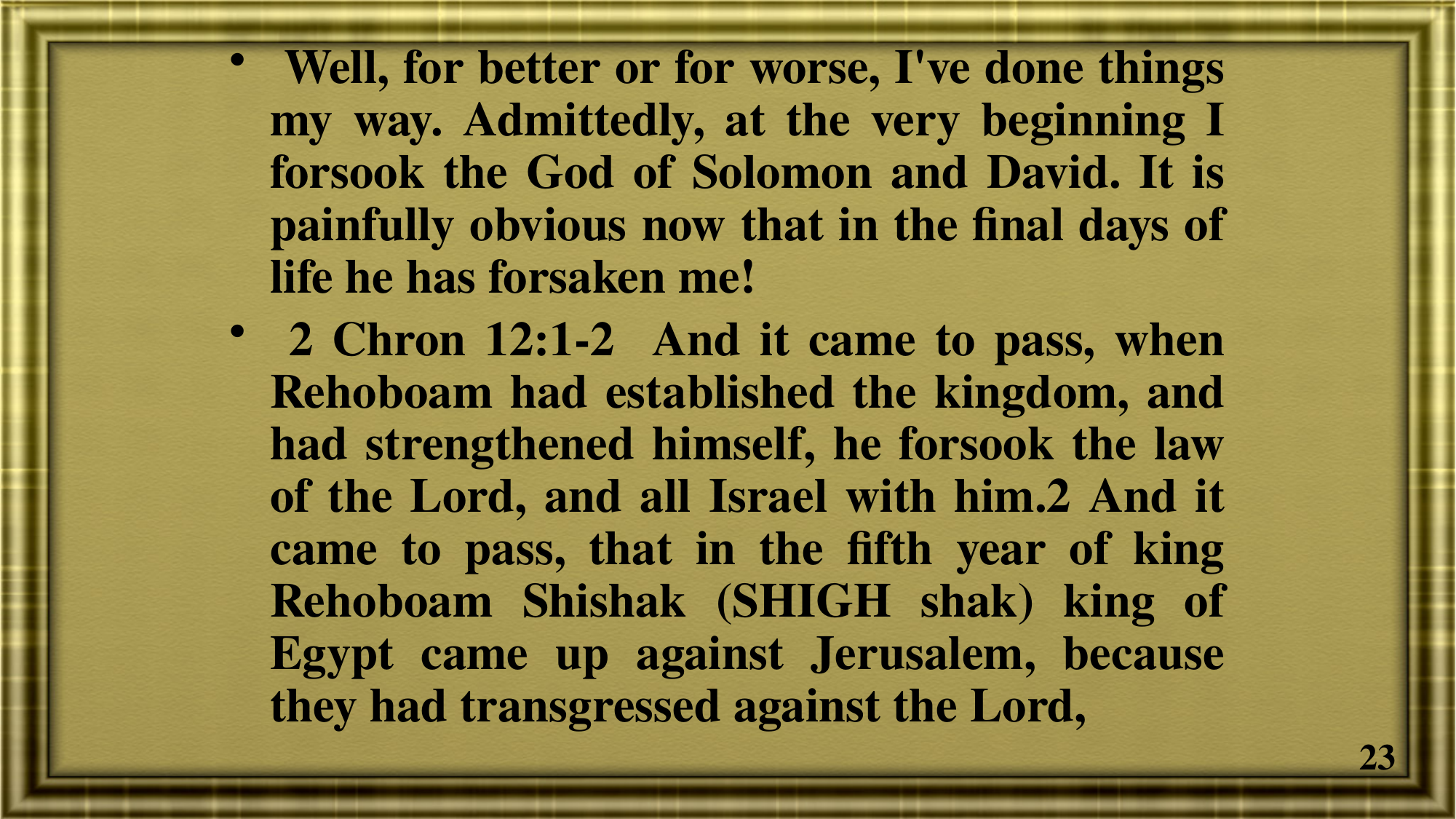

Well, for better or for worse, I've done things my way. Admittedly, at the very beginning I forsook the God of Solomon and David. It is painfully obvious now that in the final days of life he has forsaken me!
 2 Chron 12:1-2  And it came to pass, when Rehoboam had established the kingdom, and had strengthened himself, he forsook the law of the Lord, and all Israel with him.2 And it came to pass, that in the fifth year of king Rehoboam Shishak (SHIGH shak) king of Egypt came up against Jerusalem, because they had transgressed against the Lord,

23